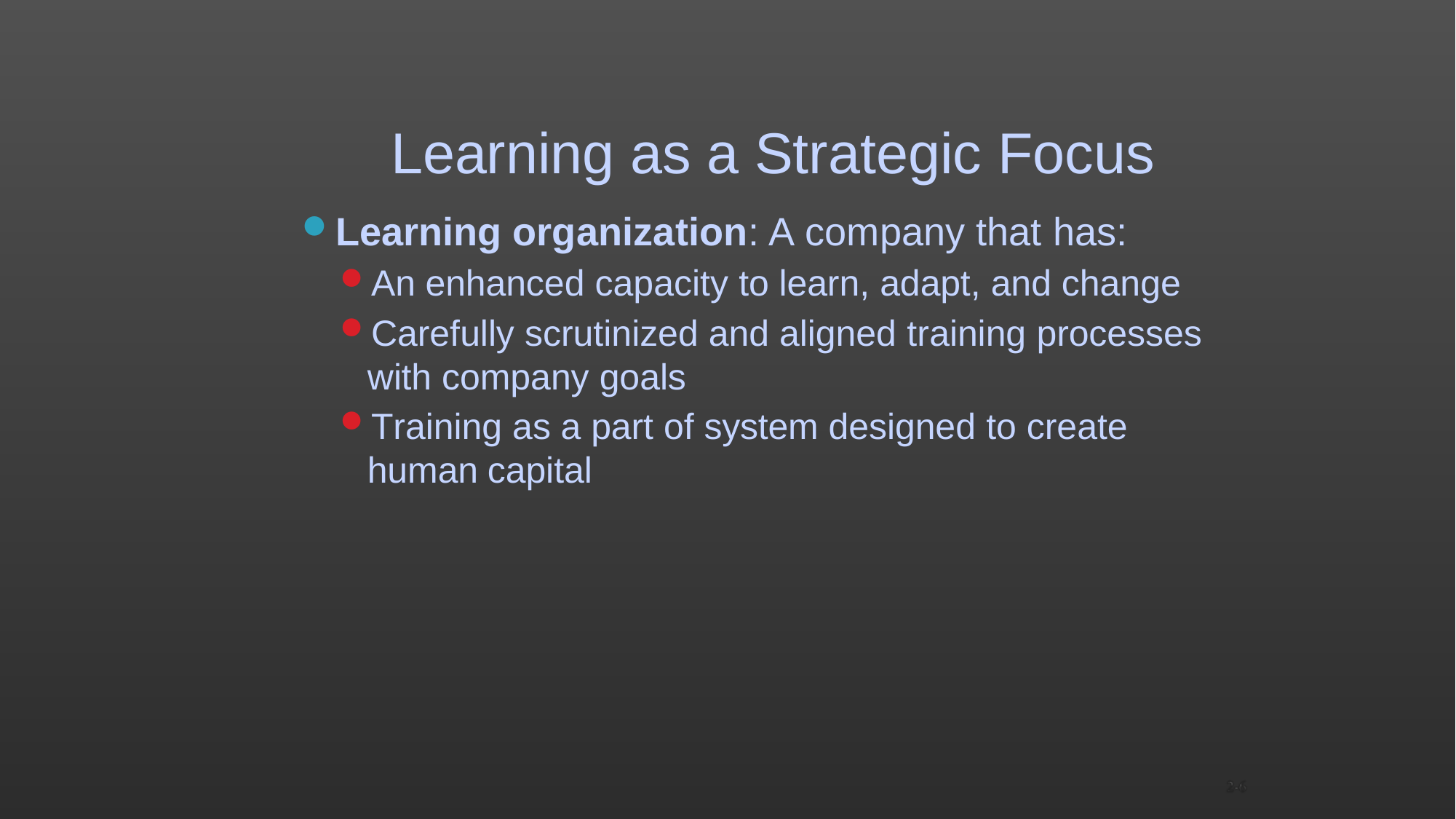

2-6
# Learning as a Strategic Focus
Learning organization: A company that has:
An enhanced capacity to learn, adapt, and change
Carefully scrutinized and aligned training processes
with company goals
Training as a part of system designed to create human capital